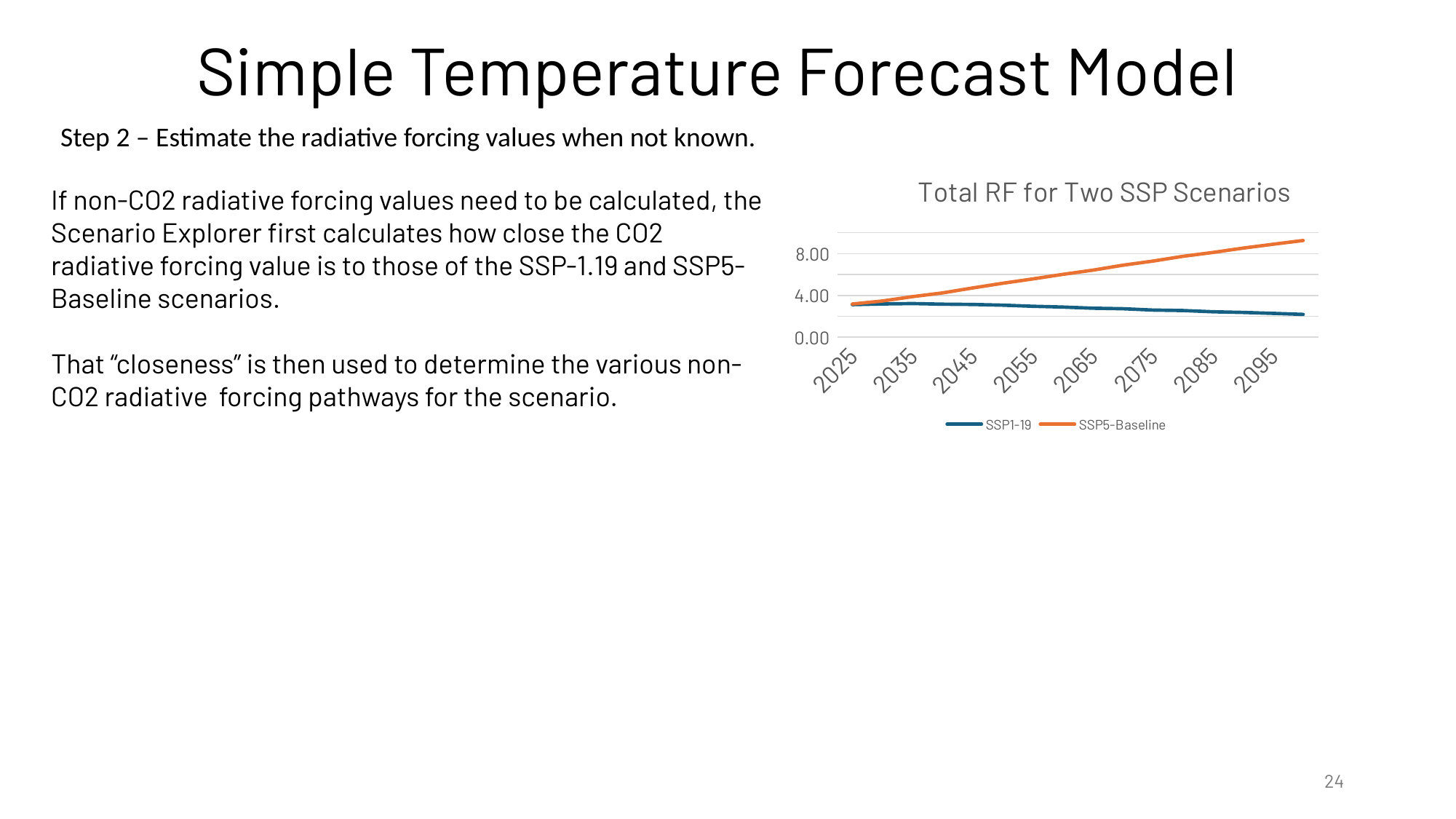

# Simple Temperature Forecast Model
Step 2 – Estimate the radiative forcing values when not known.

### Chart: Total RF for Two SSP Scenarios

| Category | SSP1-19 | SSP5-Baseline |
|---|---|---|
| 2025 | 3.1142 | 3.176 |
| 2030 | 3.1799 | 3.4665 |
| 2035 | 3.2175 | 3.8802 |
| 2040 | 3.1595 | 4.2414 |
| 2045 | 3.1295 | 4.7139 |
| 2050 | 3.0633 | 5.1614 |
| 2055 | 2.9586 | 5.5743 |
| 2060 | 2.885 | 6.0119 |
| 2065 | 2.7718 | 6.4138 |
| 2070 | 2.7223 | 6.888 |
| 2075 | 2.5957 | 7.2801 |
| 2080 | 2.5523 | 7.737 |
| 2085 | 2.4318 | 8.108 |
| 2090 | 2.3678 | 8.5222 |
| 2095 | 2.2774 | 8.8911 |
| 2100 | 2.1812 | 9.2489 |
If non-CO2 radiative forcing values need to be calculated, the Scenario Explorer first calculates how close the CO2 radiative forcing value is to those of the SSP-1.19 and SSP5-Baseline scenarios.

That “closeness” is then used to determine the various non-CO2 radiative  forcing pathways for the scenario.

24